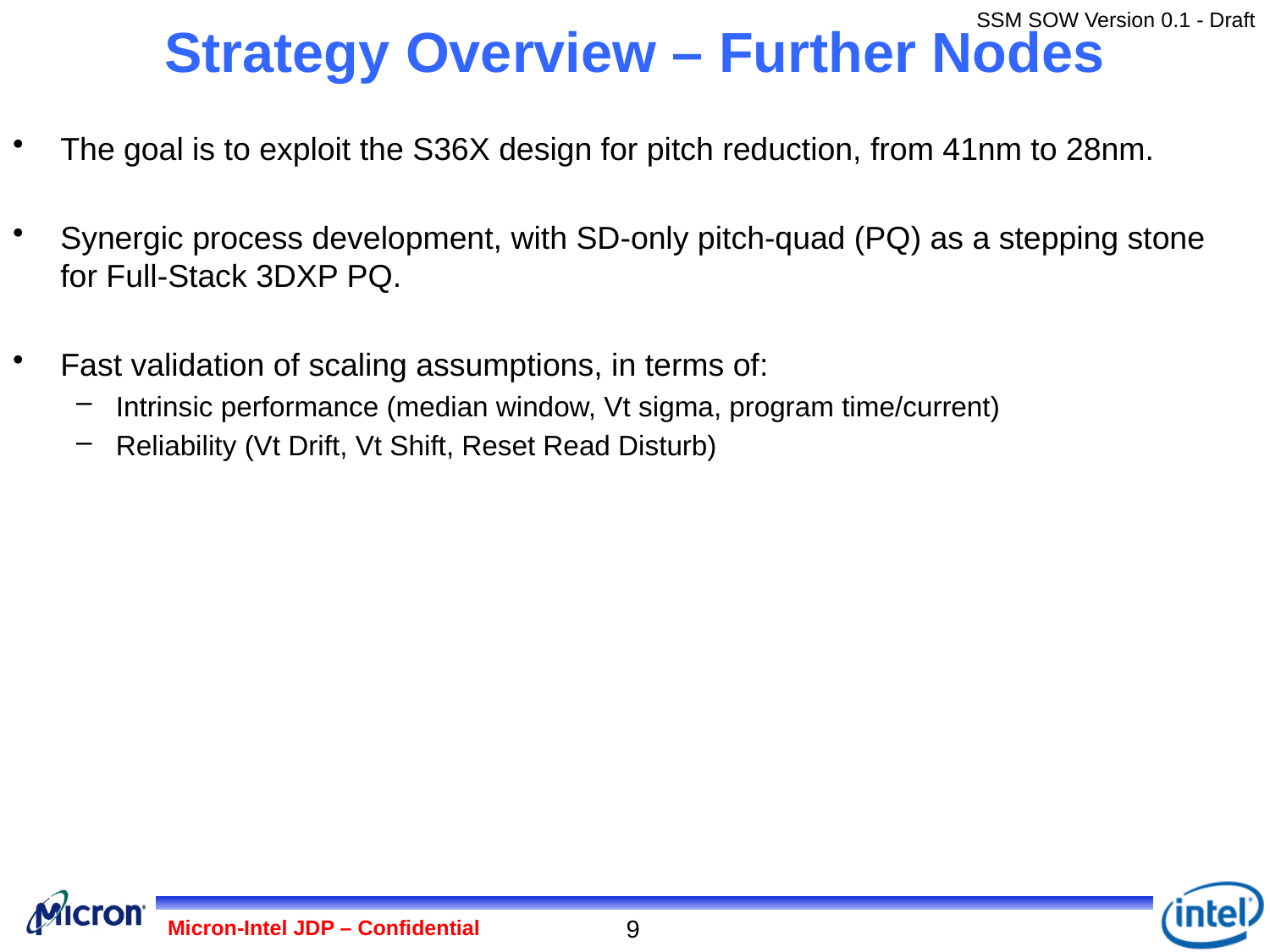

# Strategy Overview – Further Nodes
The goal is to exploit the S36X design for pitch reduction, from 41nm to 28nm.

Synergic process development, with SD-only pitch-quad (PQ) as a stepping stone for Full-Stack 3DXP PQ.

Fast validation of scaling assumptions, in terms of:
Intrinsic performance (median window, Vt sigma, program time/current)
Reliability (Vt Drift, Vt Shift, Reset Read Disturb)

9
Micron-Intel JDP – Confidential